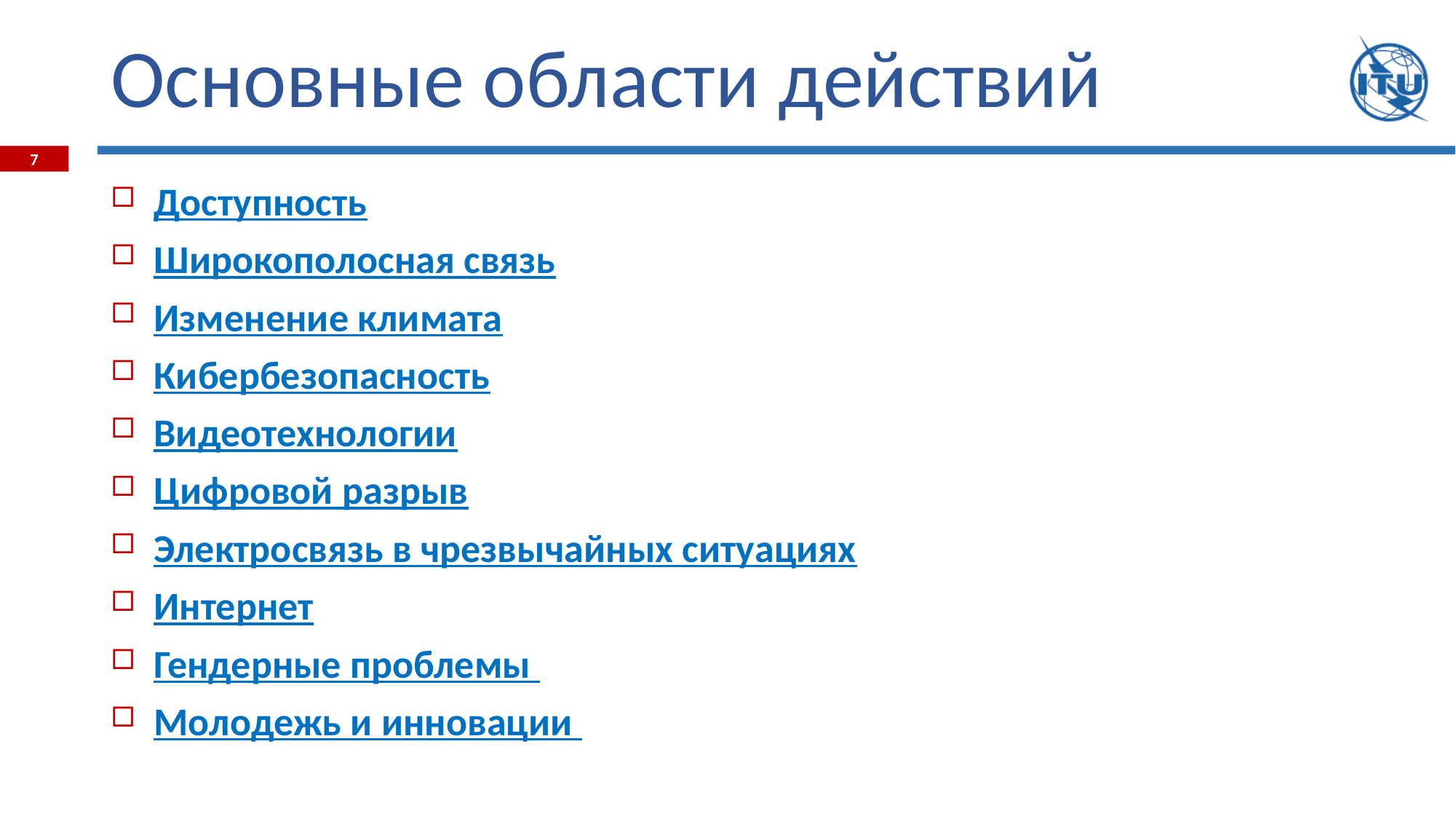

# Основные области действий
Доступность
Широкополосная связь
Изменение климата
Кибербезопасность
Видеотехнологии
Цифровой разрыв
Электросвязь в чрезвычайных ситуациях
Интернет
Гендерные проблемы
Молодежь и инновации